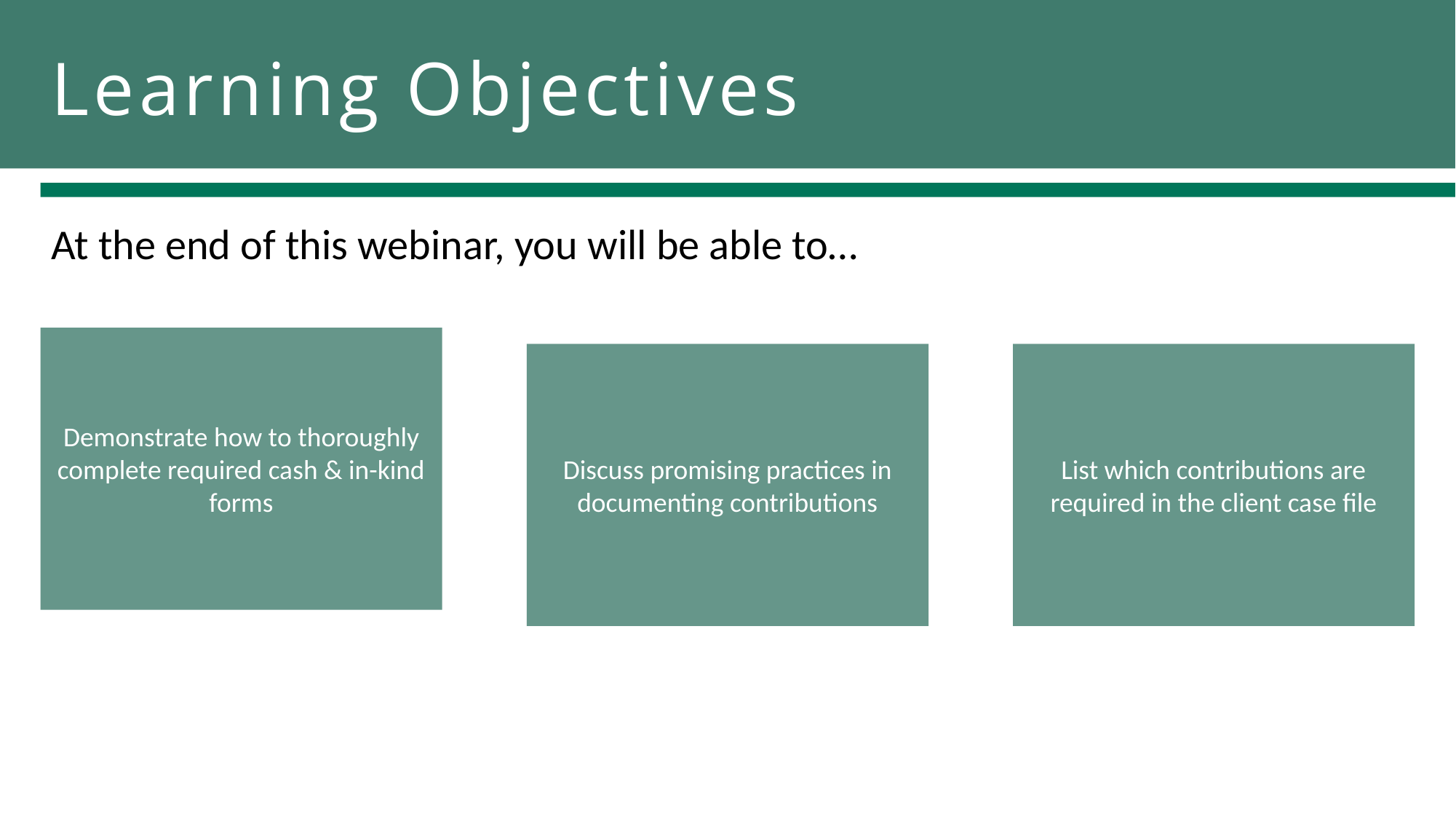

# Learning Objectives
At the end of this webinar, you will be able to…
Demonstrate how to thoroughly complete required cash & in-kind forms
Discuss promising practices in documenting contributions
List which contributions are required in the client case file